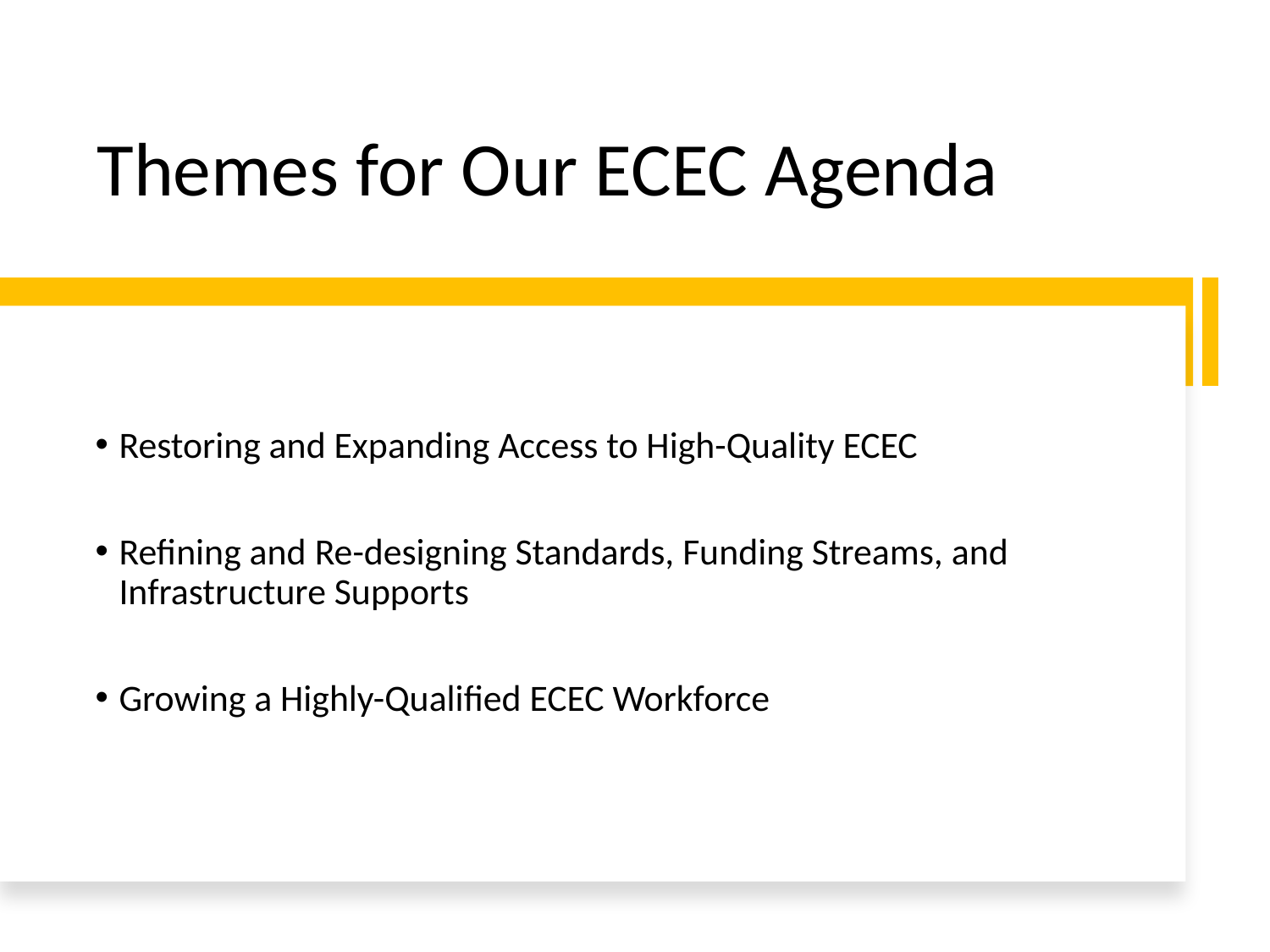

# Themes for Our ECEC Agenda

Restoring and Expanding Access to High-Quality ECEC

Refining and Re-designing Standards, Funding Streams, and Infrastructure Supports

Growing a Highly-Qualified ECEC Workforce